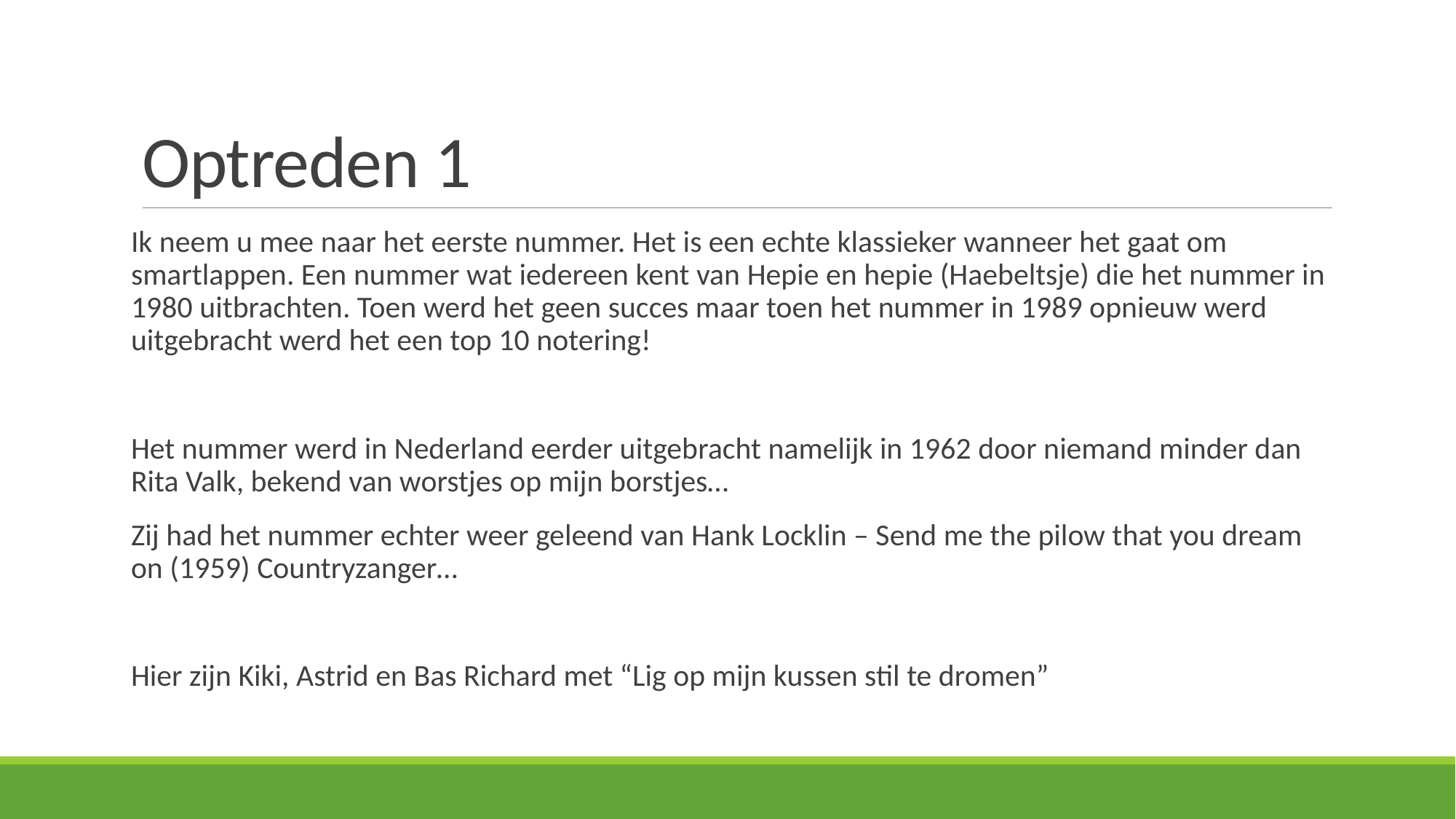

# Optreden 1
Ik neem u mee naar het eerste nummer. Het is een echte klassieker wanneer het gaat om smartlappen. Een nummer wat iedereen kent van Hepie en hepie (Haebeltsje) die het nummer in 1980 uitbrachten. Toen werd het geen succes maar toen het nummer in 1989 opnieuw werd uitgebracht werd het een top 10 notering!

Het nummer werd in Nederland eerder uitgebracht namelijk in 1962 door niemand minder dan Rita Valk, bekend van worstjes op mijn borstjes…
Zij had het nummer echter weer geleend van Hank Locklin – Send me the pilow that you dream on (1959) Countryzanger…

Hier zijn Kiki, Astrid en Bas Richard met “Lig op mijn kussen stil te dromen”